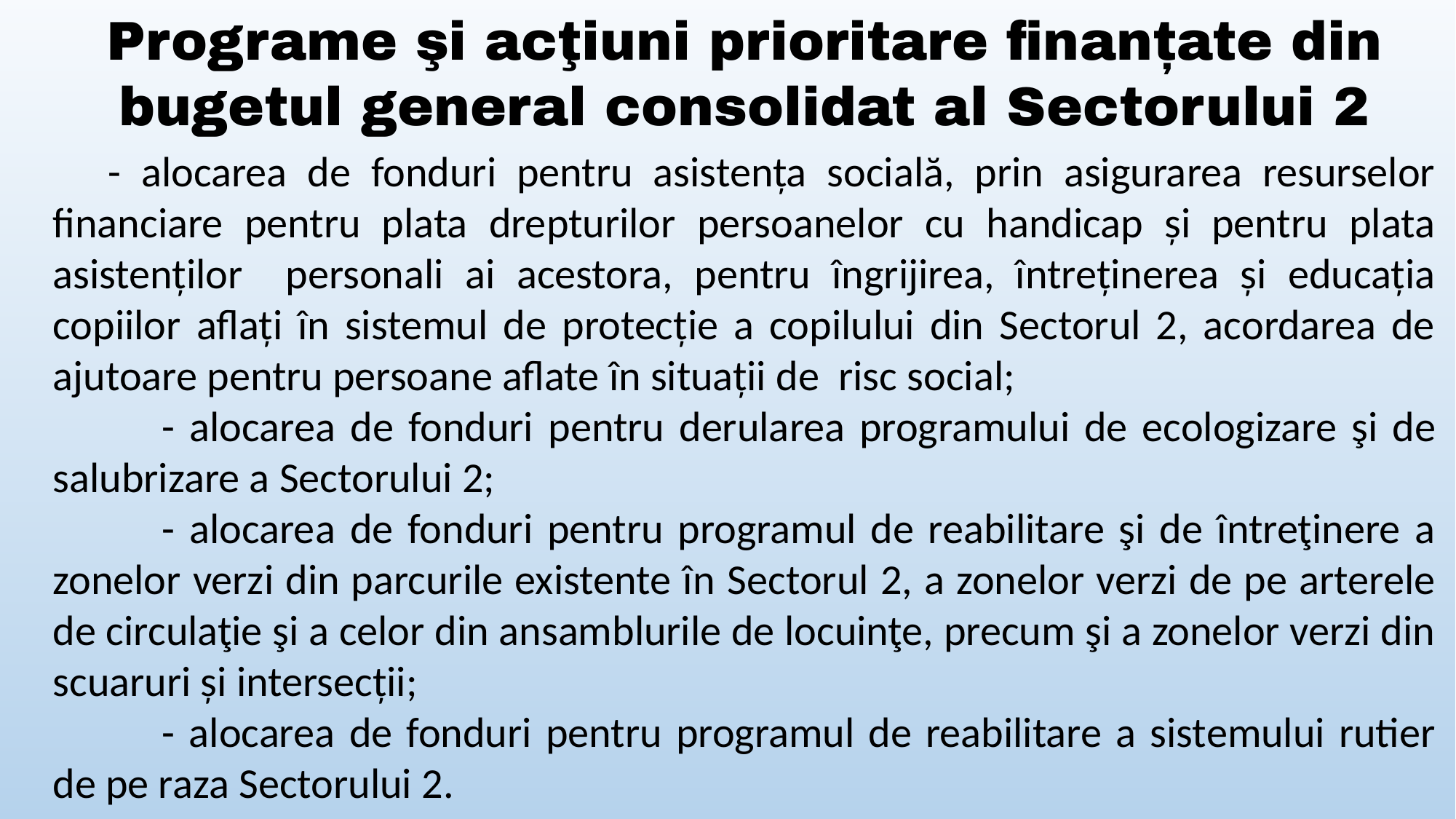

Programe şi acţiuni prioritare finanțate din bugetul general consolidat al Sectorului 2
- alocarea de fonduri pentru asistenţa socială, prin asigurarea resurselor financiare pentru plata drepturilor persoanelor cu handicap şi pentru plata asistenţilor  personali ai acestora, pentru îngrijirea, întreţinerea şi educaţia copiilor aflaţi în sistemul de protecţie a copilului din Sectorul 2, acordarea de ajutoare pentru persoane aflate în situaţii de  risc social;
	- alocarea de fonduri pentru derularea programului de ecologizare şi de salubrizare a Sectorului 2;
	- alocarea de fonduri pentru programul de reabilitare şi de întreţinere a zonelor verzi din parcurile existente în Sectorul 2, a zonelor verzi de pe arterele de circulaţie şi a celor din ansamblurile de locuinţe, precum şi a zonelor verzi din scuaruri şi intersecţii;
	- alocarea de fonduri pentru programul de reabilitare a sistemului rutier de pe raza Sectorului 2.